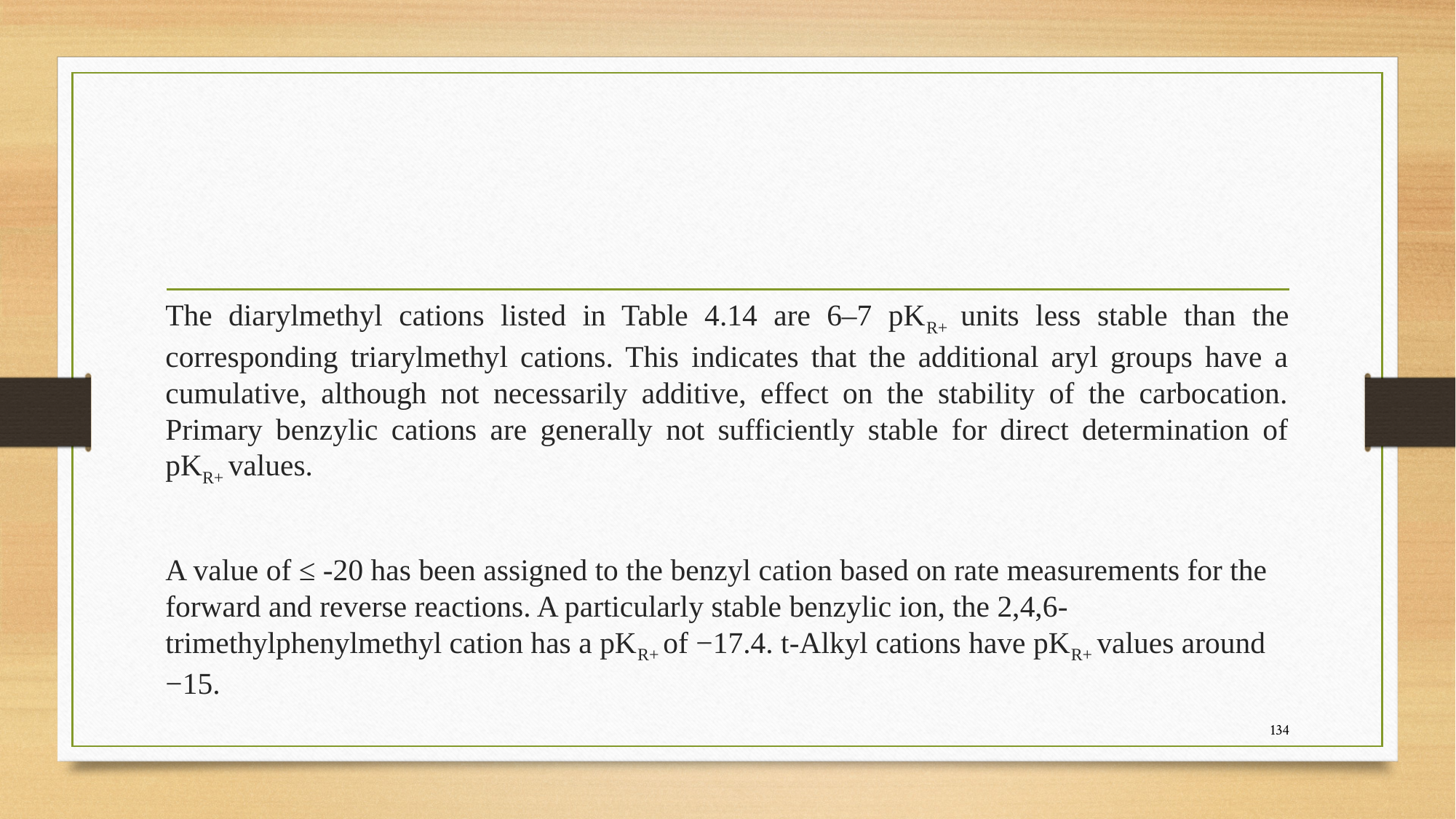

The diarylmethyl cations listed in Table 4.14 are 6–7 pKR+ units less stable than the corresponding triarylmethyl cations. This indicates that the additional aryl groups have a cumulative, although not necessarily additive, effect on the stability of the carbocation. Primary benzylic cations are generally not sufficiently stable for direct determination of pKR+ values.

A value of ≤ -20 has been assigned to the benzyl cation based on rate measurements for the forward and reverse reactions. A particularly stable benzylic ion, the 2,4,6-trimethylphenylmethyl cation has a pKR+ of −17.4. t-Alkyl cations have pKR+ values around −15.
134